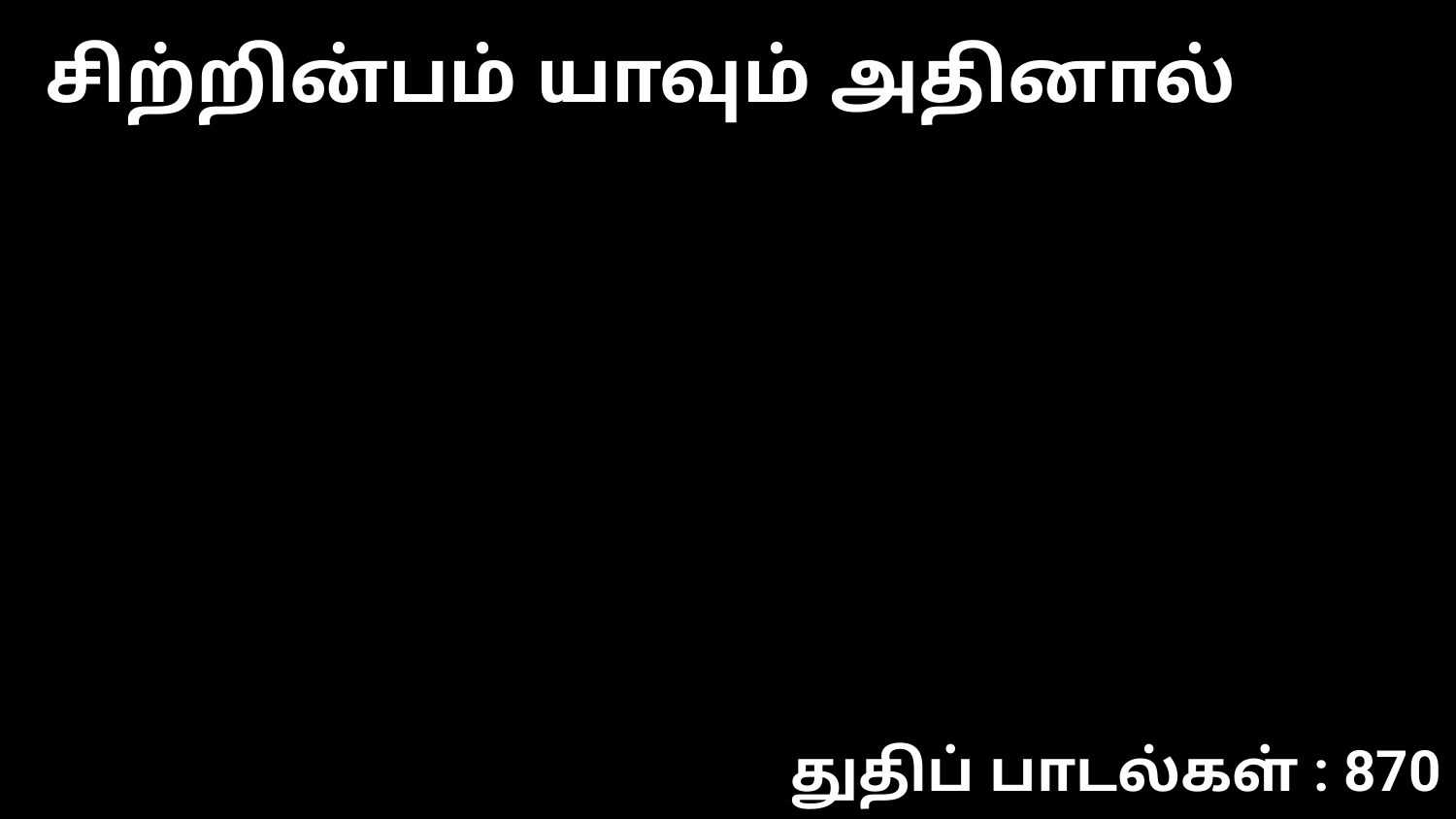

சிற்றின்பம் யாவும் அதினால்
துதிப் பாடல்கள் : 870